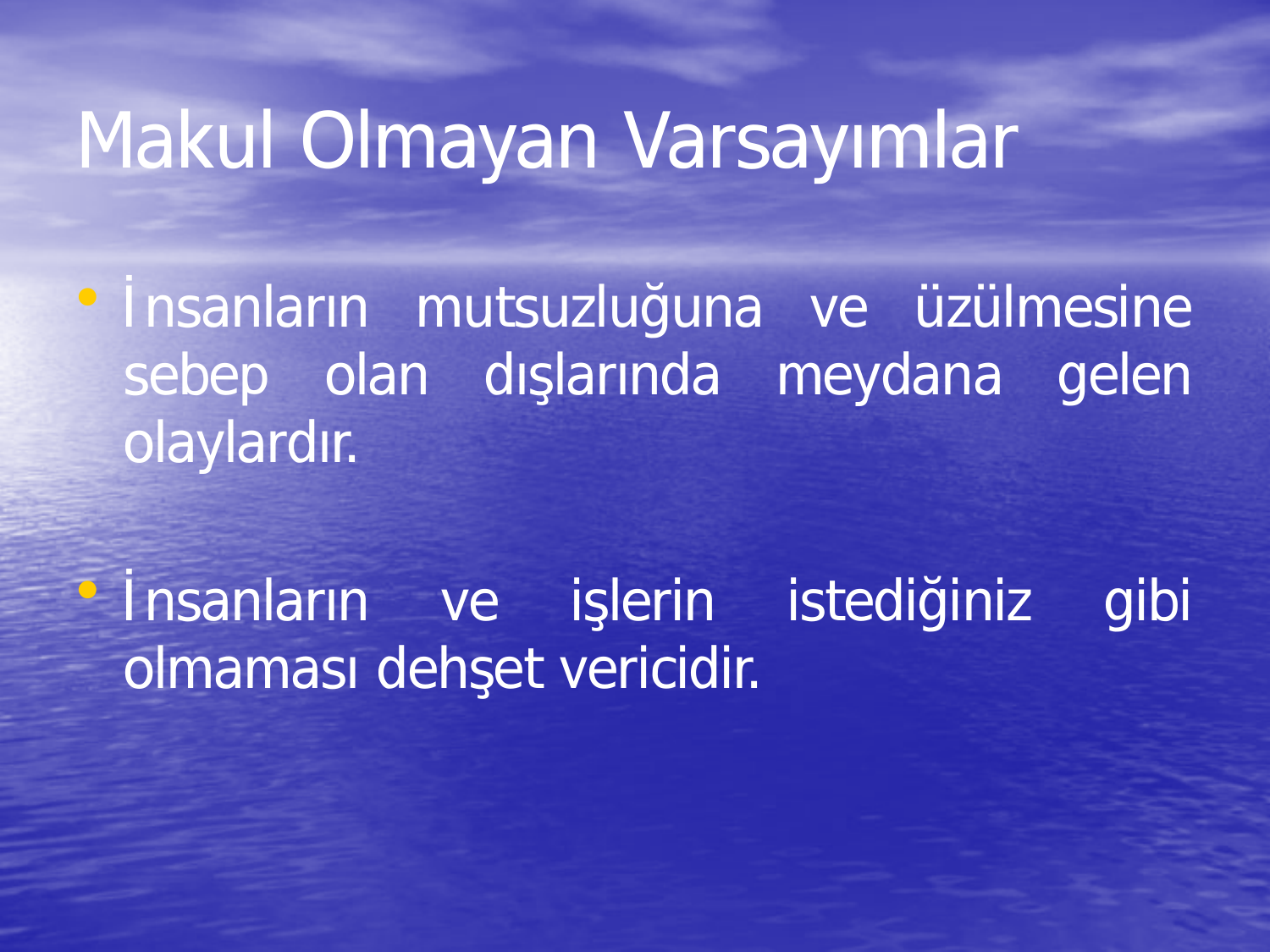

# Makul Olmayan Varsayımlar
İnsanların mutsuzluğuna ve üzülmesine sebep olan dışlarında meydana gelen olaylardır.

İnsanların ve işlerin istediğiniz gibi olmaması dehşet vericidir.